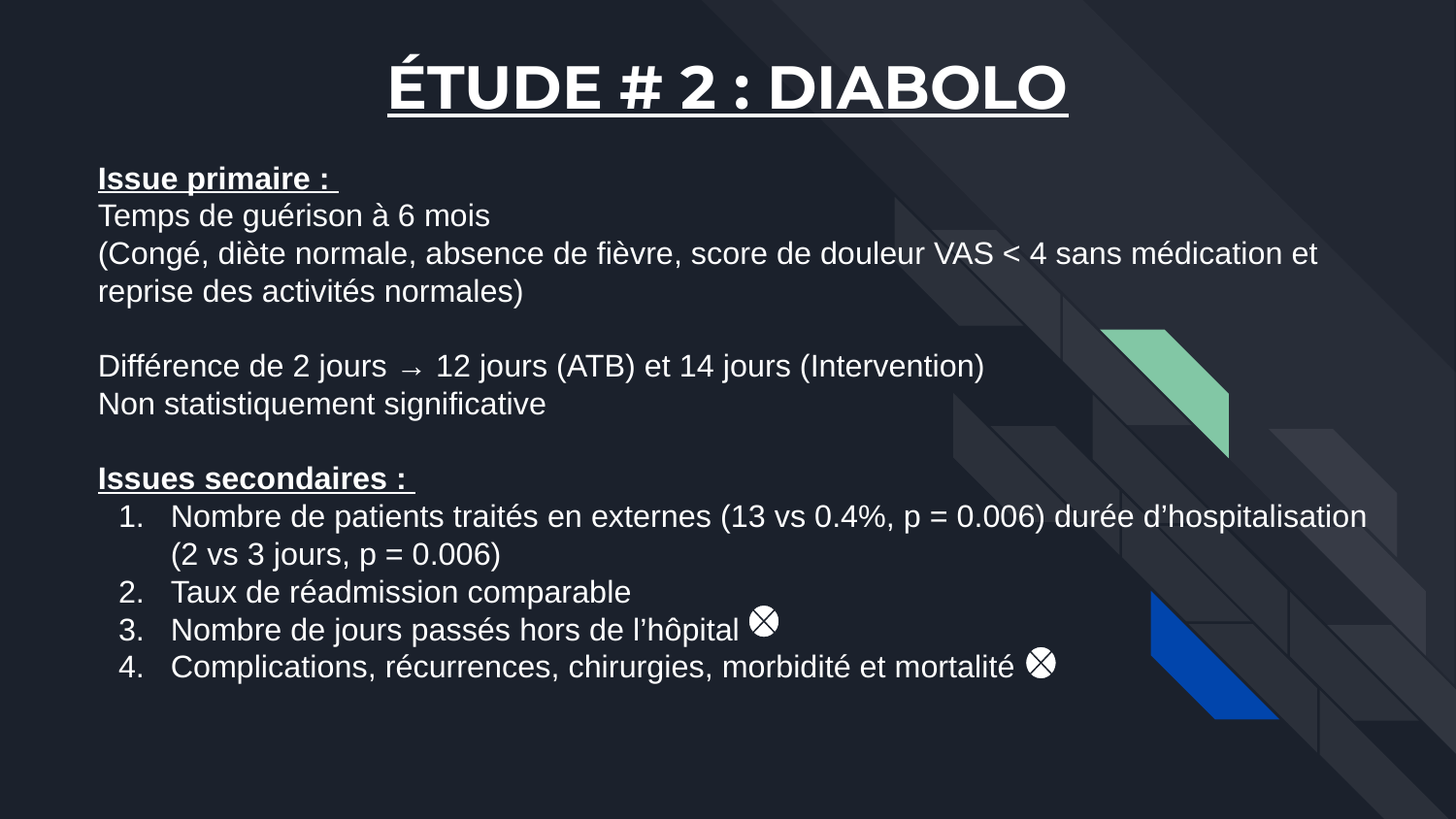

ÉTUDE # 2 : DIABOLO
# Issue primaire :
Temps de guérison à 6 mois
(Congé, diète normale, absence de fièvre, score de douleur VAS < 4 sans médication et reprise des activités normales)

Différence de 2 jours → 12 jours (ATB) et 14 jours (Intervention)
Non statistiquement significative

Issues secondaires :
Nombre de patients traités en externes (13 vs 0.4%, p = 0.006) durée d’hospitalisation (2 vs 3 jours, p = 0.006)
Taux de réadmission comparable
Nombre de jours passés hors de l’hôpital
Complications, récurrences, chirurgies, morbidité et mortalité